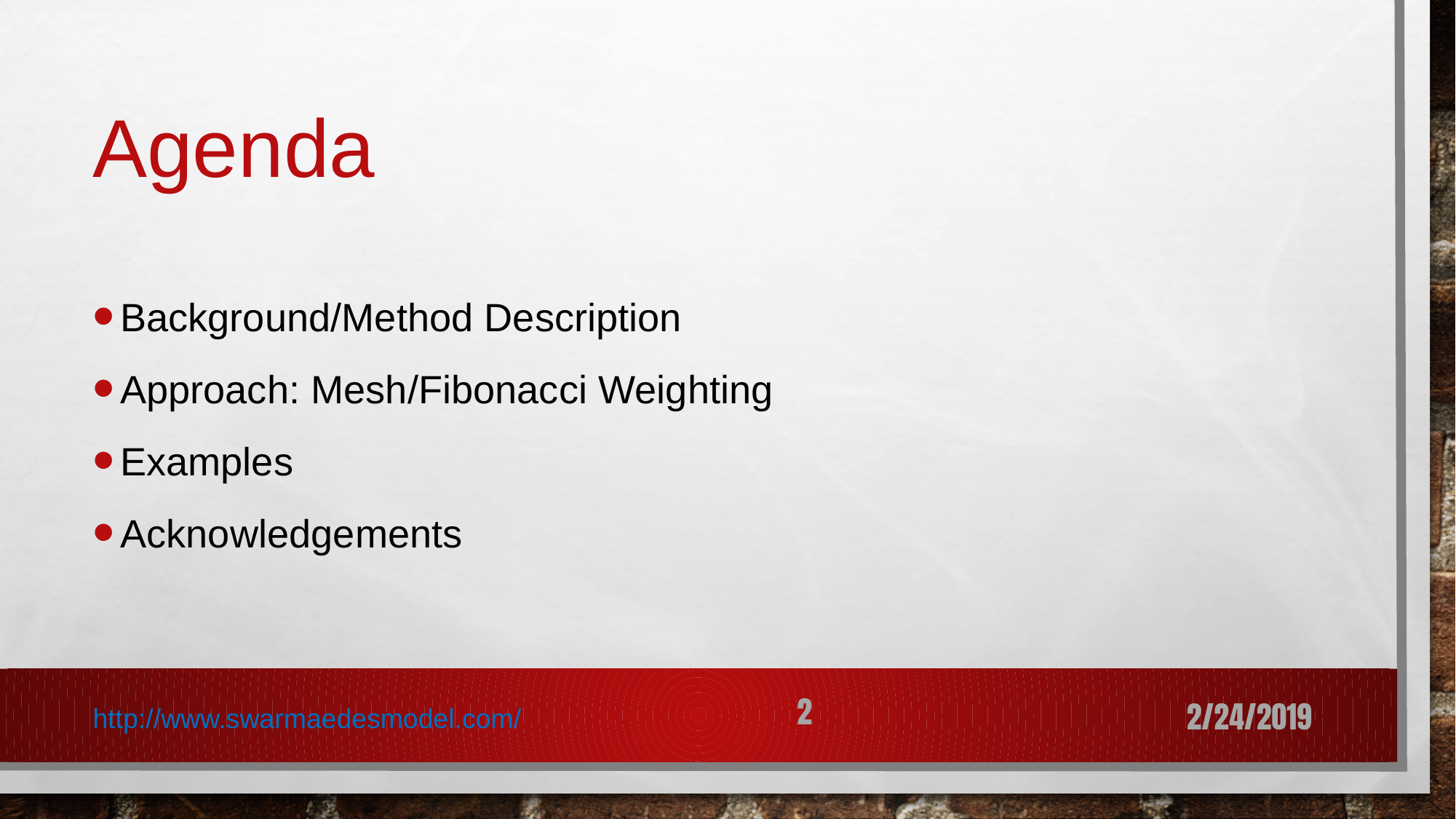

# Agenda
Background/Method Description
Approach: Mesh/Fibonacci Weighting
Examples
Acknowledgements
http://www.swarmaedesmodel.com/
2
2/24/2019